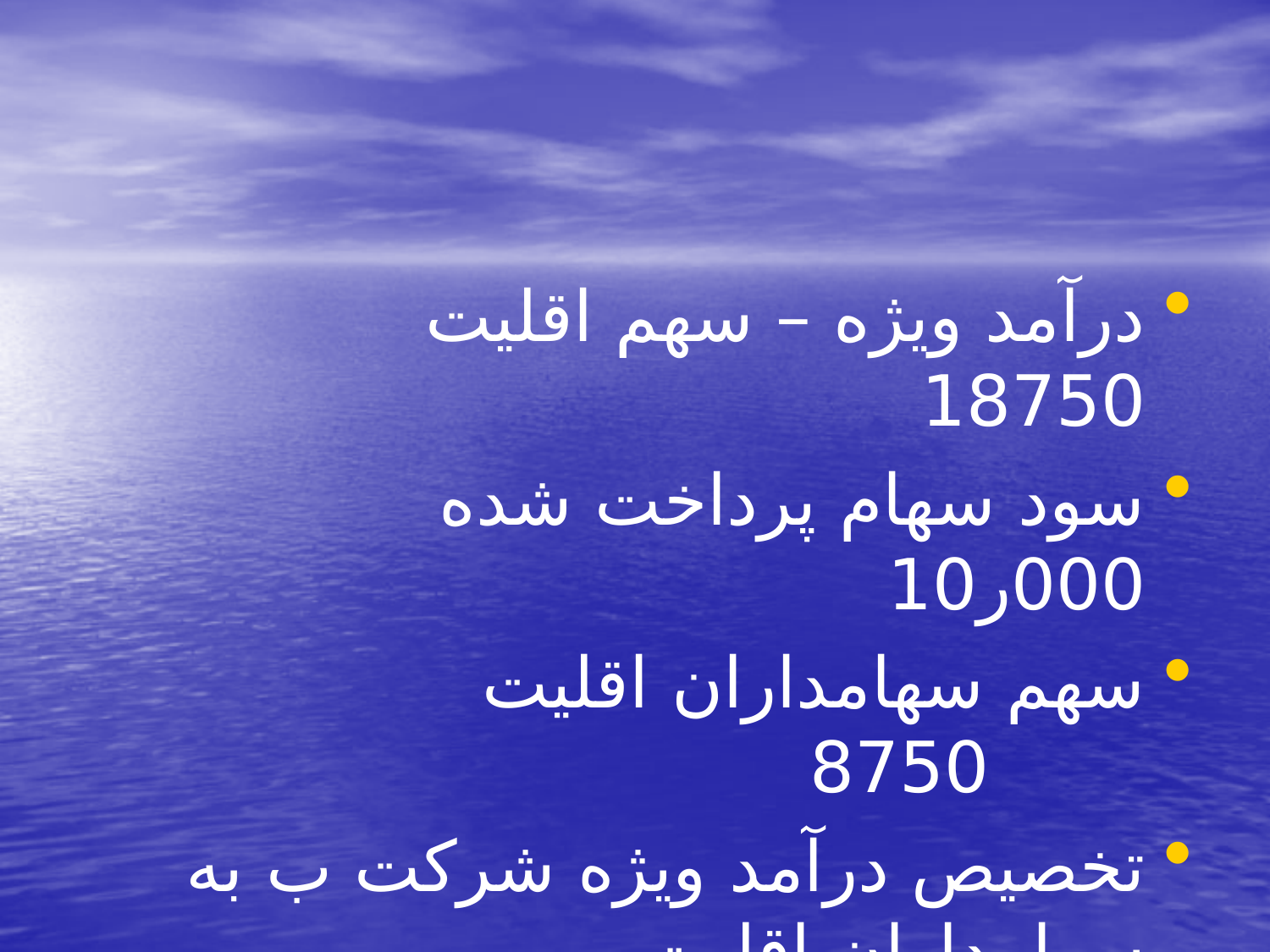

#
درآمد ويژه – سهم اقليت           18750
سود سهام پرداخت شده                 000ر10
سهم سهامداران اقليت                          8750
تخصيص درآمد ويژه شركت ب به سهامداران اقليت